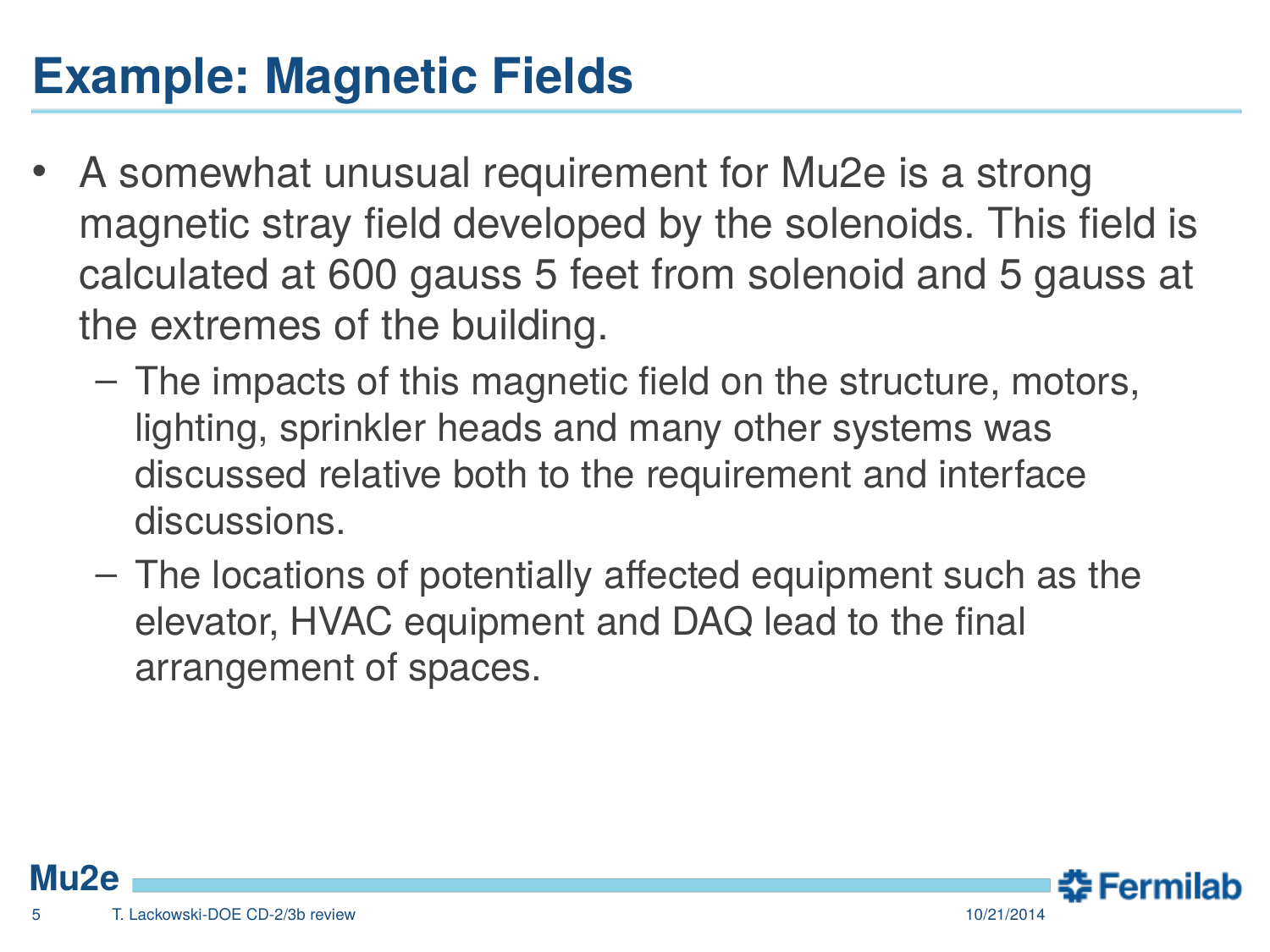

# Example: Magnetic Fields
A somewhat unusual requirement for Mu2e is a strong magnetic stray field developed by the solenoids. This field is calculated at 600 gauss 5 feet from solenoid and 5 gauss at the extremes of the building.
The impacts of this magnetic field on the structure, motors, lighting, sprinkler heads and many other systems was discussed relative both to the requirement and interface discussions.
The locations of potentially affected equipment such as the elevator, HVAC equipment and DAQ lead to the final arrangement of spaces.
5
T. Lackowski-DOE CD-2/3b review
10/21/2014